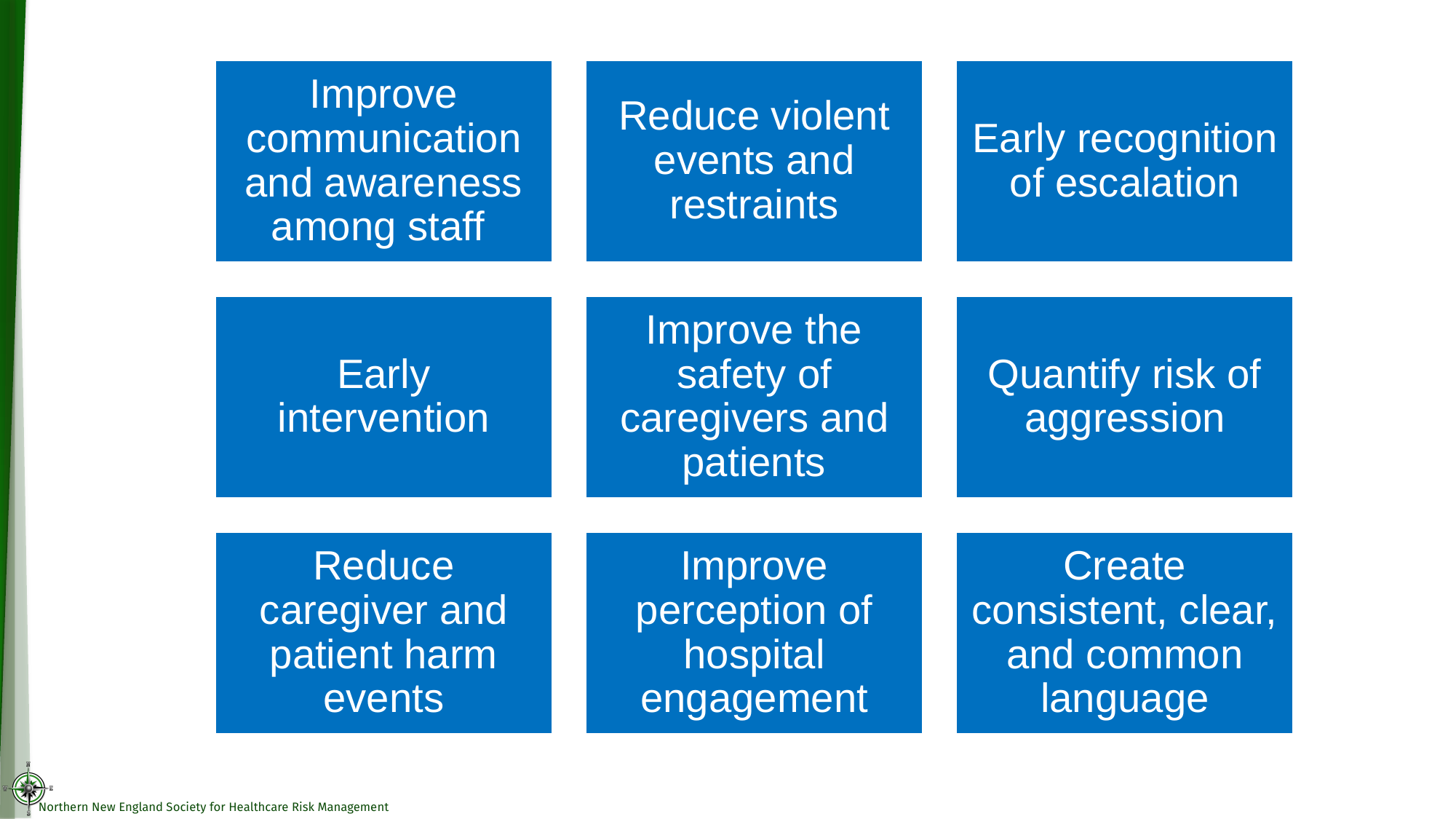

Improve communication and awareness among staff
Reduce violent events and restraints
Early recognition of escalation
Early intervention
Improve the safety of caregivers and patients
Quantify risk of aggression
Reduce caregiver and patient harm events
Improve perception of hospital engagement
Create consistent, clear, and common language